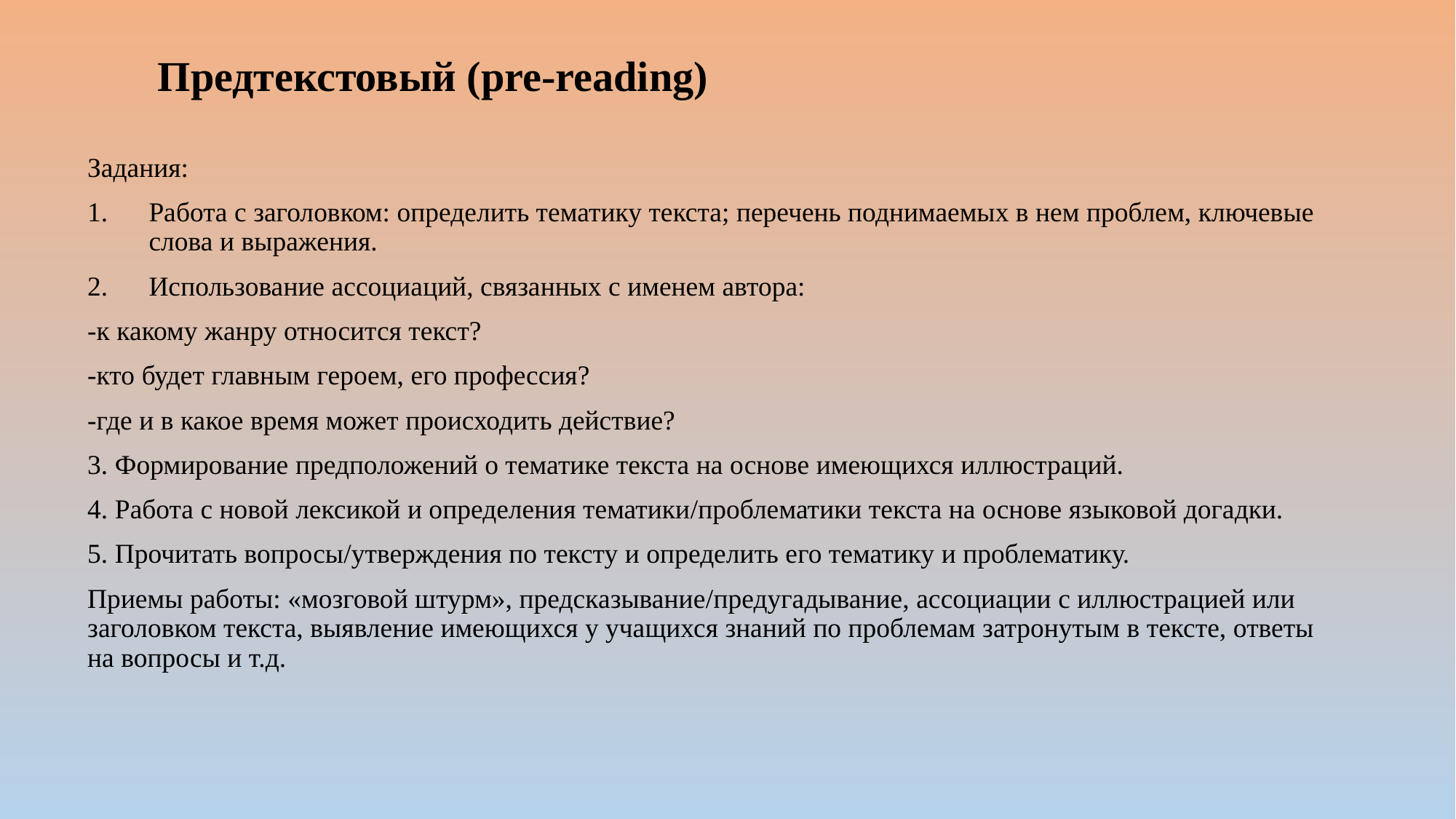

# Предтекстовый (pre-reading)
Задания:
Работа с заголовком: определить тематику текста; перечень поднимаемых в нем проблем, ключевые слова и выражения.
Использование ассоциаций, связанных с именем автора:
-к какому жанру относится текст?
-кто будет главным героем, его профессия?
-где и в какое время может происходить действие?
3. Формирование предположений о тематике текста на основе имеющихся иллюстраций.
4. Работа с новой лексикой и определения тематики/проблематики текста на основе языковой догадки.
5. Прочитать вопросы/утверждения по тексту и определить его тематику и проблематику.
Приемы работы: «мозговой штурм», предсказывание/предугадывание, ассоциации с иллюстрацией или заголовком текста, выявление имеющихся у учащихся знаний по проблемам затронутым в тексте, ответы на вопросы и т.д.